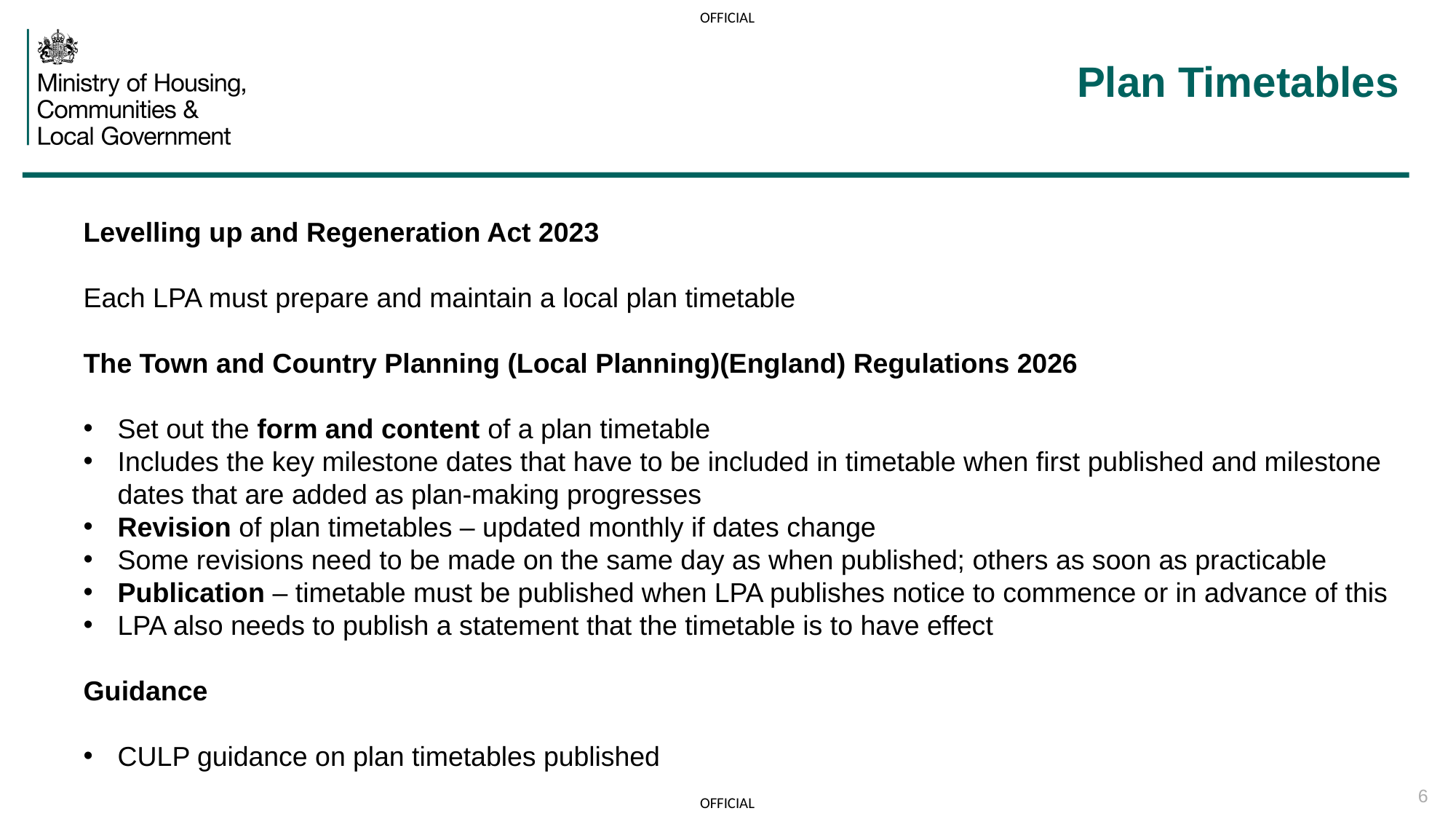

# Plan Timetables

Levelling up and Regeneration Act 2023

Each LPA must prepare and maintain a local plan timetable

The Town and Country Planning (Local Planning)(England) Regulations 2026

Set out the form and content of a plan timetable
Includes the key milestone dates that have to be included in timetable when first published and milestone dates that are added as plan-making progresses
Revision of plan timetables – updated monthly if dates change
Some revisions need to be made on the same day as when published; others as soon as practicable
Publication – timetable must be published when LPA publishes notice to commence or in advance of this
LPA also needs to publish a statement that the timetable is to have effect

Guidance

CULP guidance on plan timetables published
6